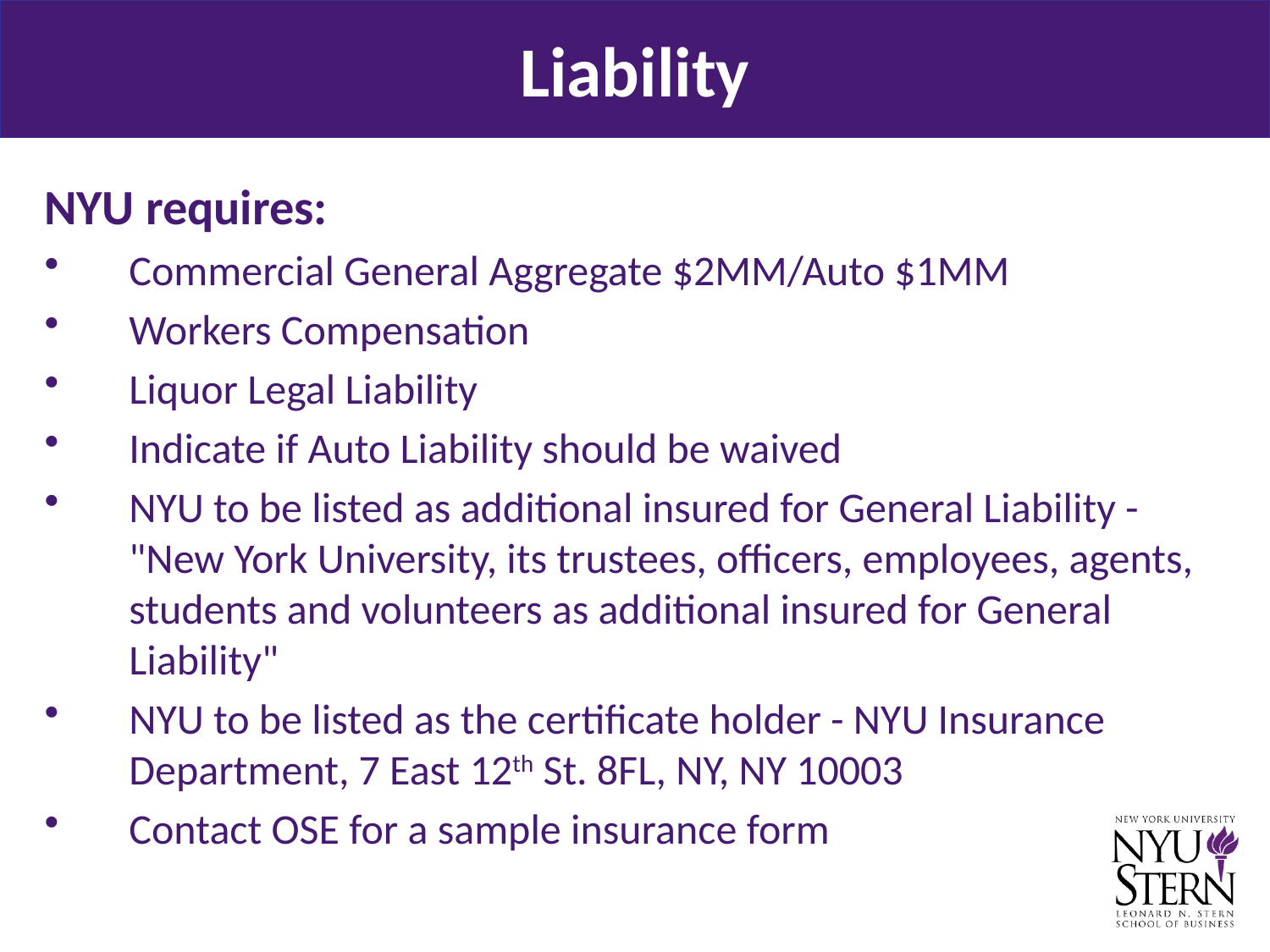

# Liability
NYU requires:
Commercial General Aggregate $2MM/Auto $1MM
Workers Compensation
Liquor Legal Liability
Indicate if Auto Liability should be waived
NYU to be listed as additional insured for General Liability - "New York University, its trustees, officers, employees, agents, students and volunteers as additional insured for General Liability"
NYU to be listed as the certificate holder - NYU Insurance Department, 7 East 12th St. 8FL, NY, NY 10003
Contact OSE for a sample insurance form